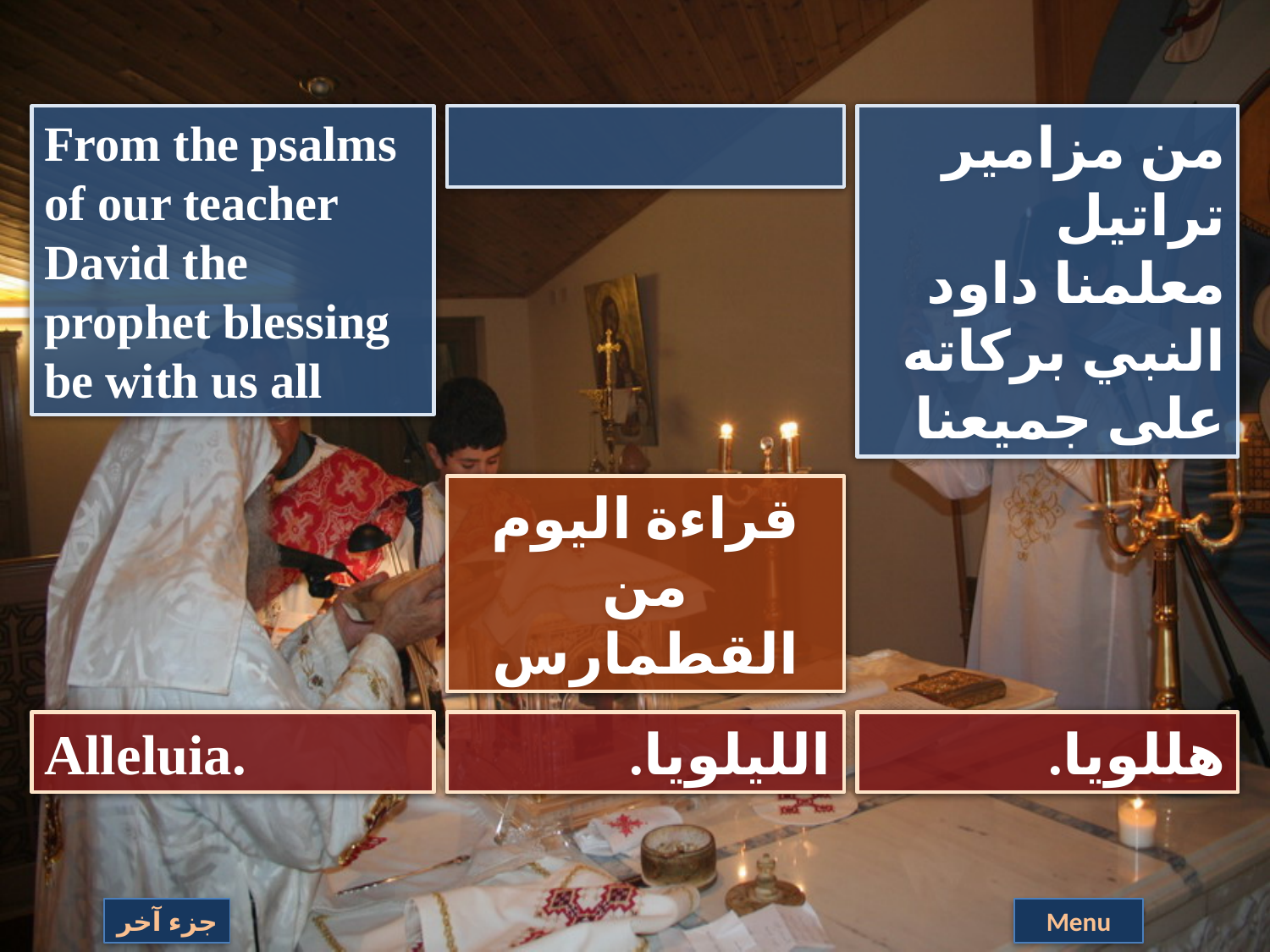

From the psalms of our teacher David the prophet blessing be with us all

من مزامير تراتيل معلمنا داود النبي بركاته على جميعنا
قراءة اليوم من القطمارس
Alleluia.
الليلويا.
هللويا.
جزء آخر
Menu